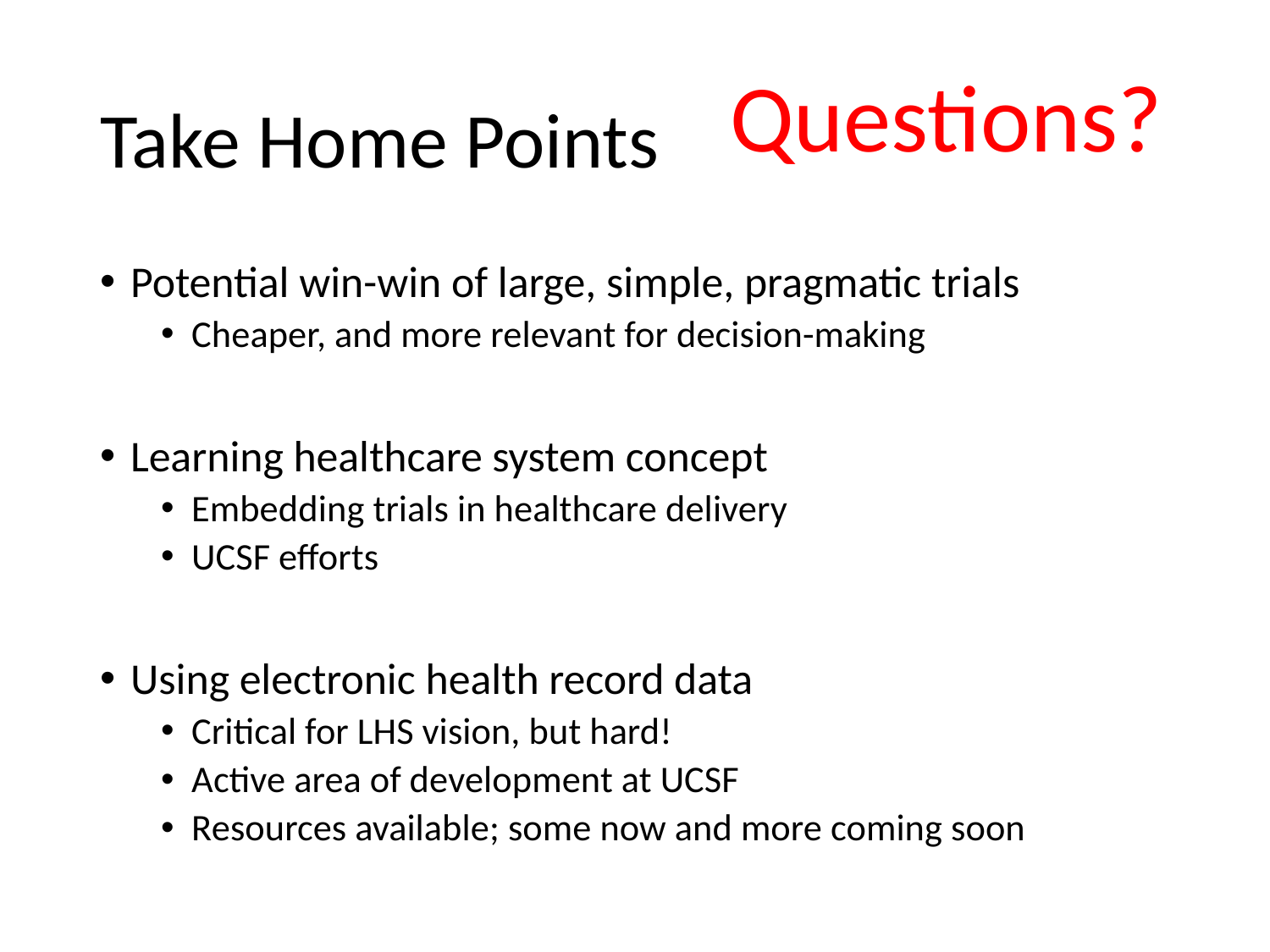

# Take Home Points
Questions?
Potential win-win of large, simple, pragmatic trials
Cheaper, and more relevant for decision-making

Learning healthcare system concept
Embedding trials in healthcare delivery
UCSF efforts

Using electronic health record data
Critical for LHS vision, but hard!
Active area of development at UCSF
Resources available; some now and more coming soon